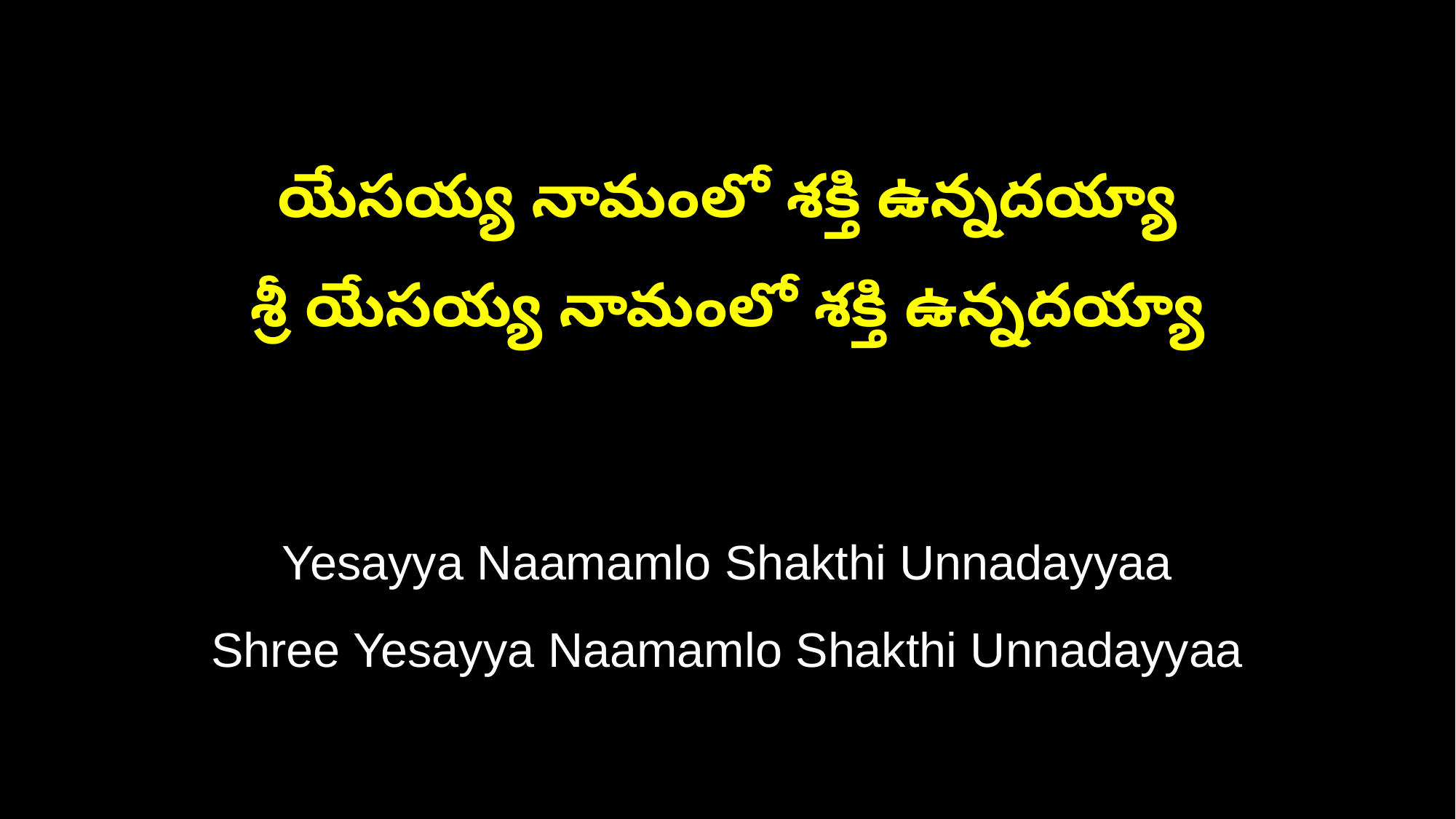

యేసయ్య నామంలో శక్తి ఉన్నదయ్యా
శ్రీ యేసయ్య నామంలో శక్తి ఉన్నదయ్యా
Yesayya Naamamlo Shakthi Unnadayyaa
Shree Yesayya Naamamlo Shakthi Unnadayyaa